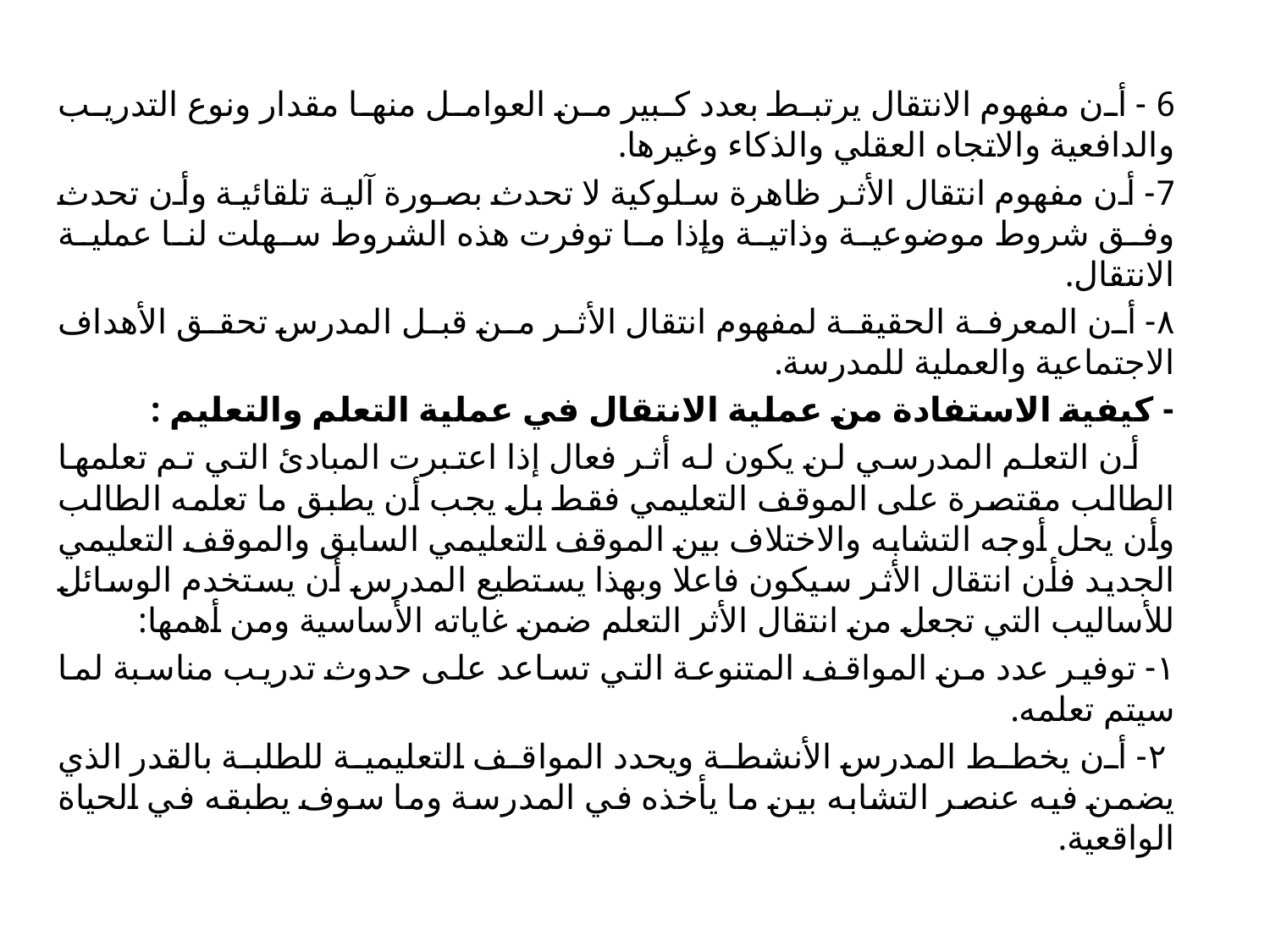

6 - أن مفهوم الانتقال يرتبط بعدد كبير من العوامل منها مقدار ونوع التدريب والدافعية والاتجاه العقلي والذكاء وغيرها.
7- أن مفهوم انتقال الأثر ظاهرة سلوكية لا تحدث بصورة آلية تلقائية وأن تحدث وفق شروط موضوعية وذاتية وإذا ما توفرت هذه الشروط سهلت لنا عملية الانتقال.
۸- أن المعرفة الحقيقة لمفهوم انتقال الأثر من قبل المدرس تحقق الأهداف الاجتماعية والعملية للمدرسة.
- كيفية الاستفادة من عملية الانتقال في عملية التعلم والتعليم :
    أن التعلم المدرسي لن يكون له أثر فعال إذا اعتبرت المبادئ التي تم تعلمها الطالب مقتصرة على الموقف التعليمي فقط بل يجب أن يطبق ما تعلمه الطالب وأن يحل أوجه التشابه والاختلاف بين الموقف التعليمي السابق والموقف التعليمي الجديد فأن انتقال الأثر سيكون فاعلا وبهذا يستطيع المدرس أن يستخدم الوسائل للأساليب التي تجعل من انتقال الأثر التعلم ضمن غاياته الأساسية ومن أهمها:
١- توفير عدد من المواقف المتنوعة التي تساعد على حدوث تدريب مناسبة لما سيتم تعلمه.
 ۲- أن يخطط المدرس الأنشطة ويحدد المواقف التعليمية للطلبة بالقدر الذي يضمن فيه عنصر التشابه بين ما يأخذه في المدرسة وما سوف يطبقه في الحياة الواقعية.